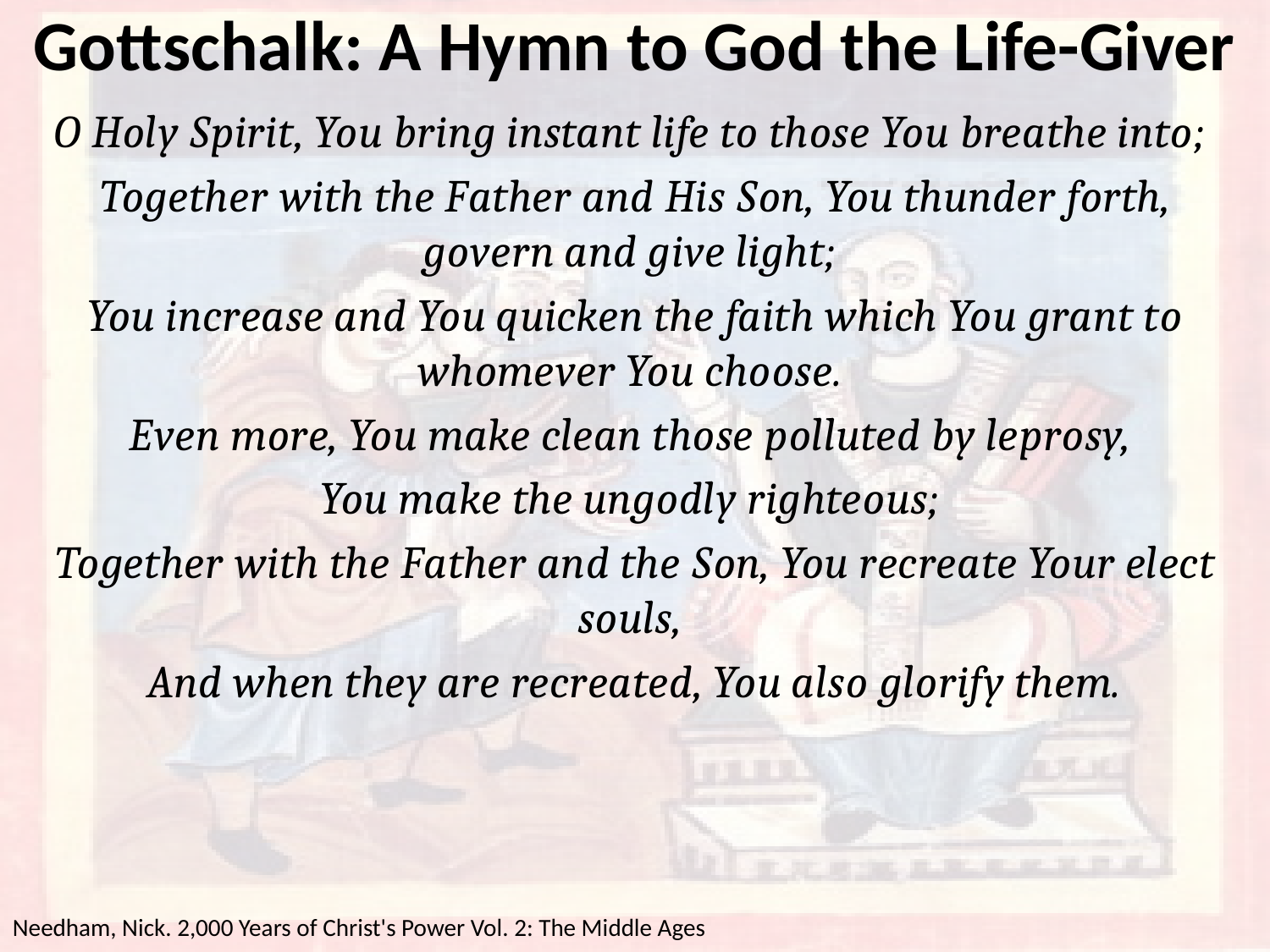

# Gottschalk: A Hymn to God the Life-Giver
O Holy Spirit, You bring instant life to those You breathe into;
Together with the Father and His Son, You thunder forth, govern and give light;
You increase and You quicken the faith which You grant to whomever You choose.
Even more, You make clean those polluted by leprosy,
You make the ungodly righteous;
Together with the Father and the Son, You recreate Your elect souls,
And when they are recreated, You also glorify them.
Needham, Nick. 2,000 Years of Christ's Power Vol. 2: The Middle Ages